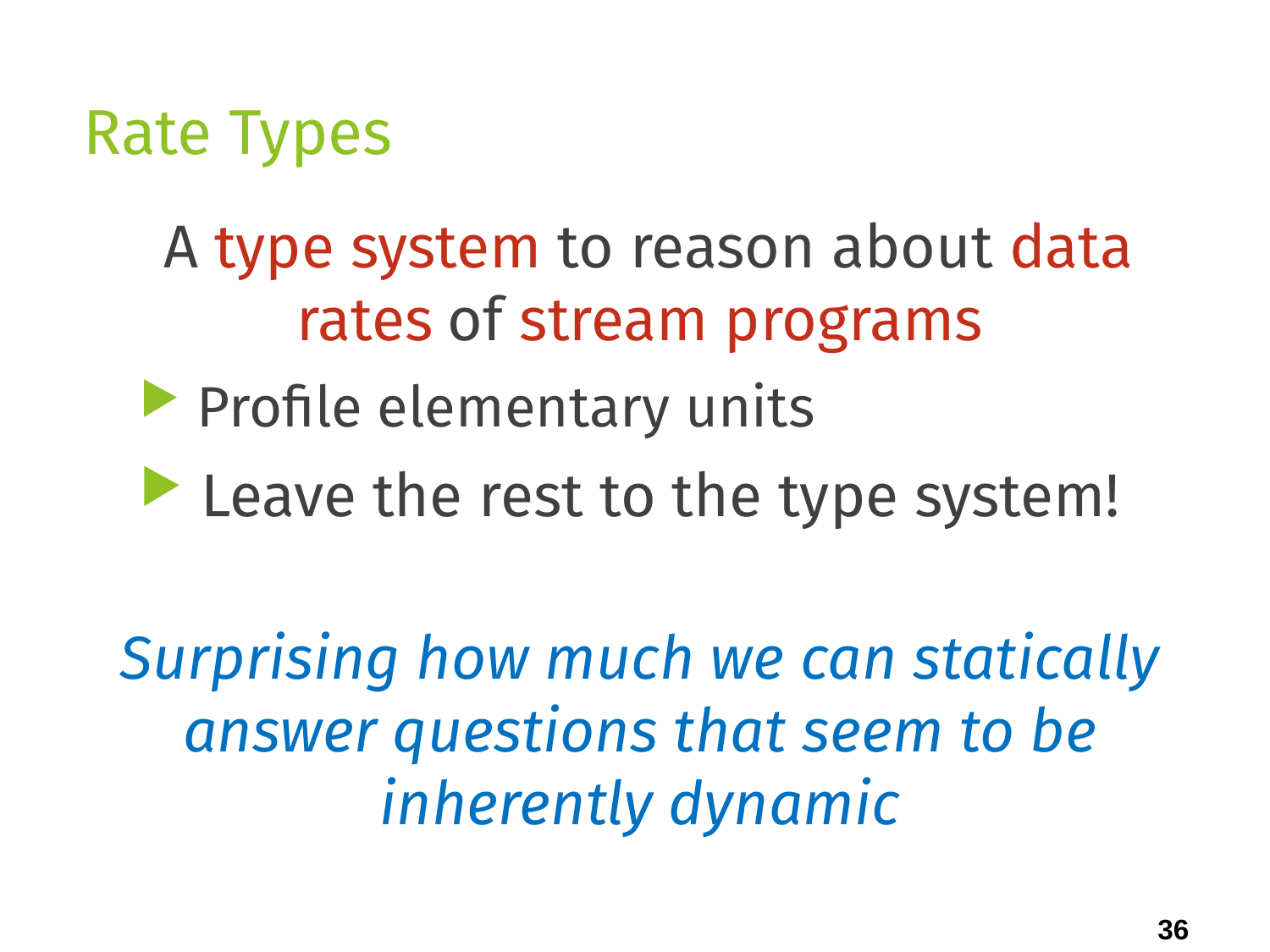

# Rate Types
 A type system to reason about data rates of stream programs
 Profile elementary units
 Leave the rest to the type system!
Surprising how much we can statically answer questions that seem to be inherently dynamic